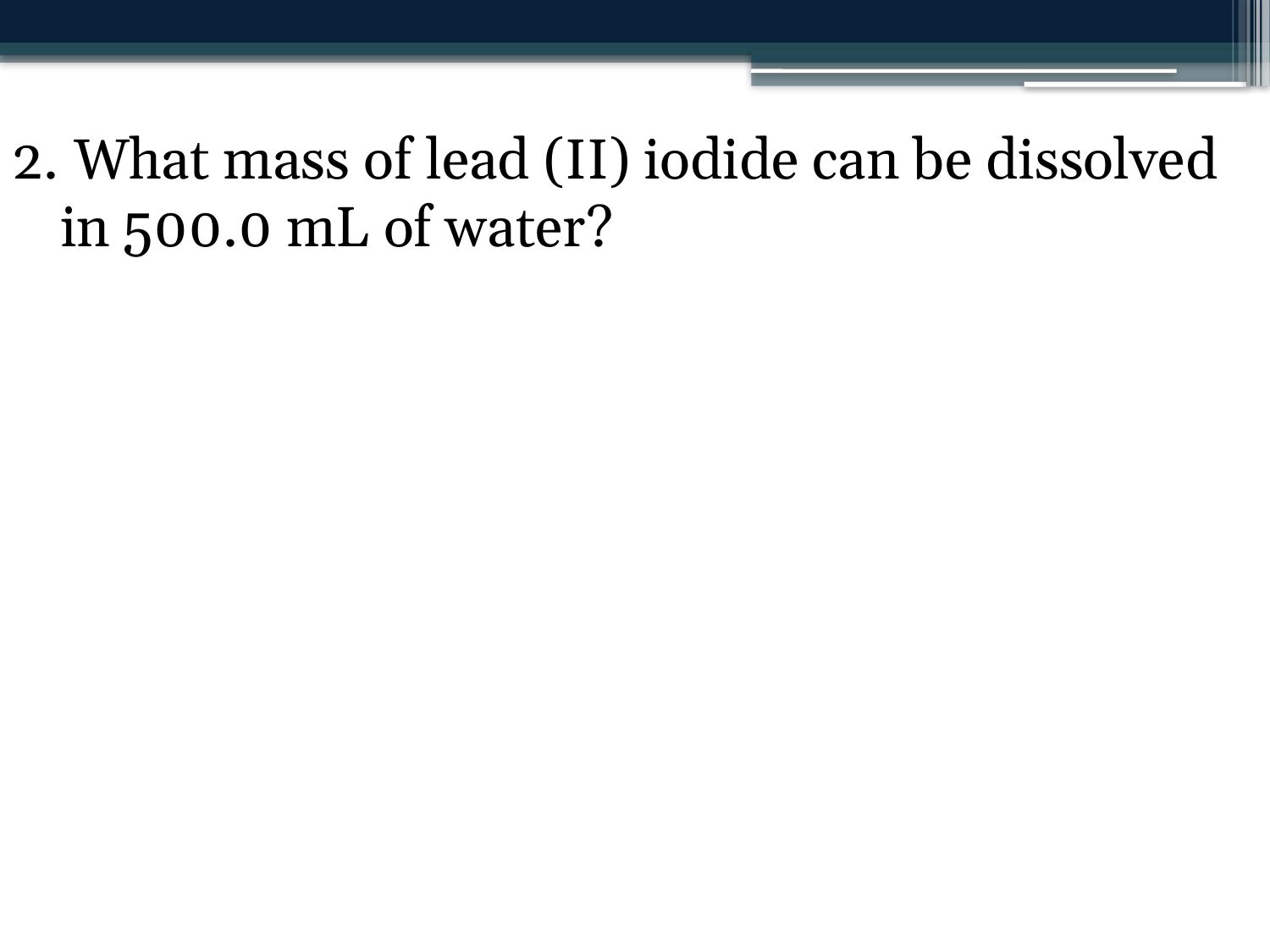

What mass of lead (II) iodide can be dissolved in 500.0 mL of water?